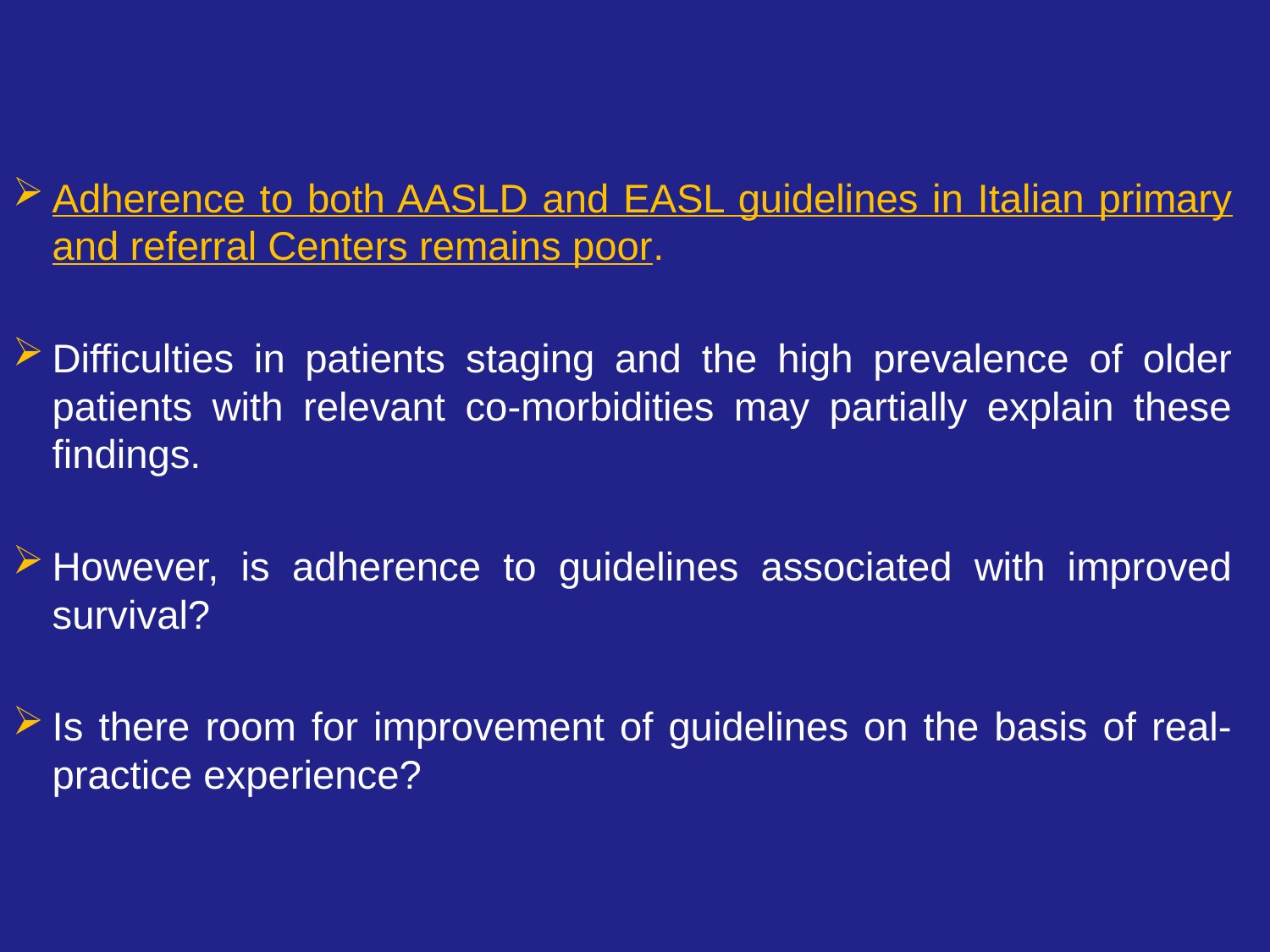

Adherence to both AASLD and EASL guidelines in Italian primary and referral Centers remains poor.

Difficulties in patients staging and the high prevalence of older patients with relevant co-morbidities may partially explain these findings.

However, is adherence to guidelines associated with improved survival?

Is there room for improvement of guidelines on the basis of real-practice experience?